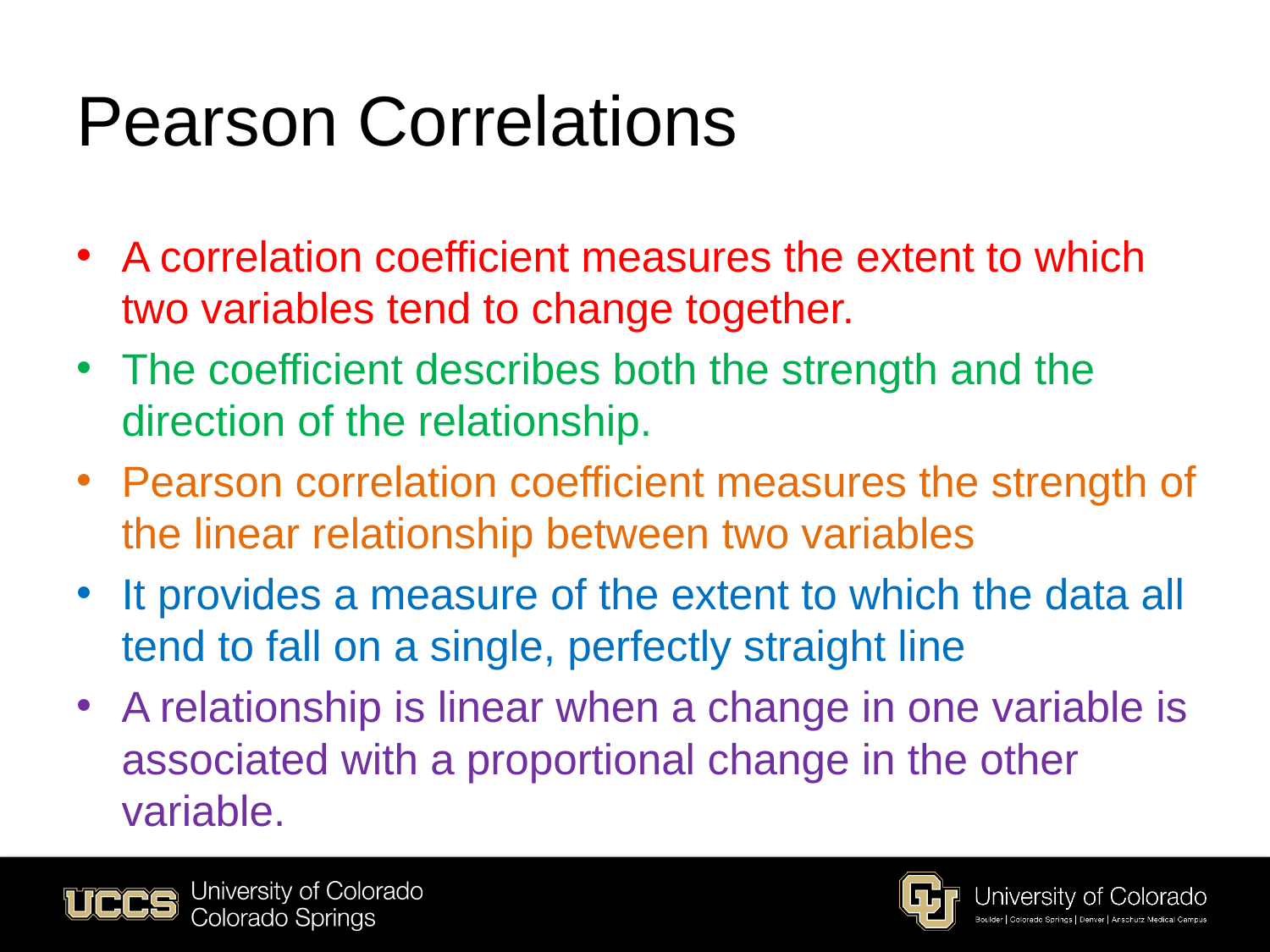

# Pearson Correlations
A correlation coefficient measures the extent to which two variables tend to change together.
The coefficient describes both the strength and the direction of the relationship.
Pearson correlation coefficient measures the strength of the linear relationship between two variables
It provides a measure of the extent to which the data all tend to fall on a single, perfectly straight line
A relationship is linear when a change in one variable is associated with a proportional change in the other variable.